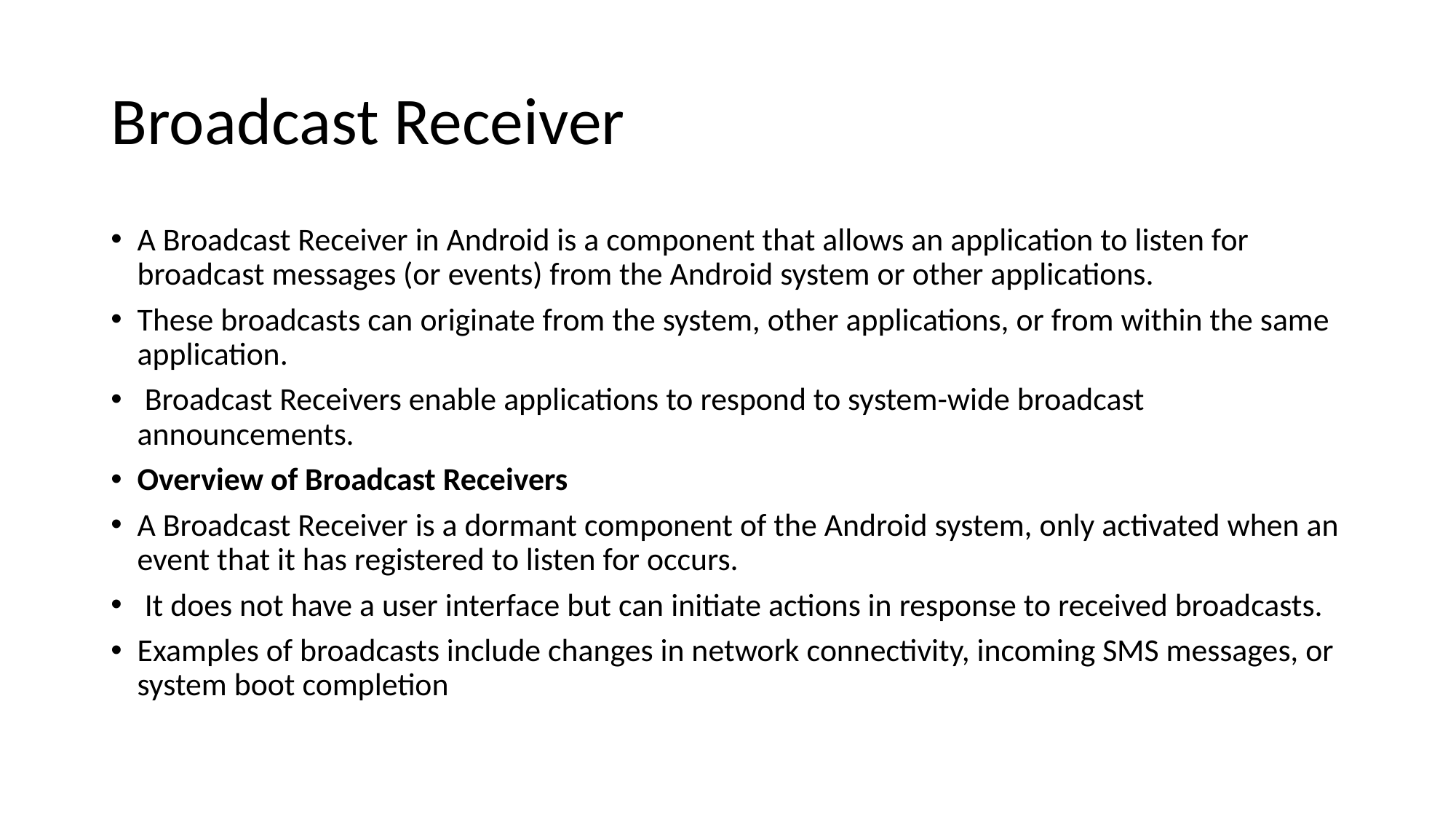

# Broadcast Receiver
A Broadcast Receiver in Android is a component that allows an application to listen for broadcast messages (or events) from the Android system or other applications.
These broadcasts can originate from the system, other applications, or from within the same application.
 Broadcast Receivers enable applications to respond to system-wide broadcast announcements.
Overview of Broadcast Receivers
A Broadcast Receiver is a dormant component of the Android system, only activated when an event that it has registered to listen for occurs.
 It does not have a user interface but can initiate actions in response to received broadcasts.
Examples of broadcasts include changes in network connectivity, incoming SMS messages, or system boot completion